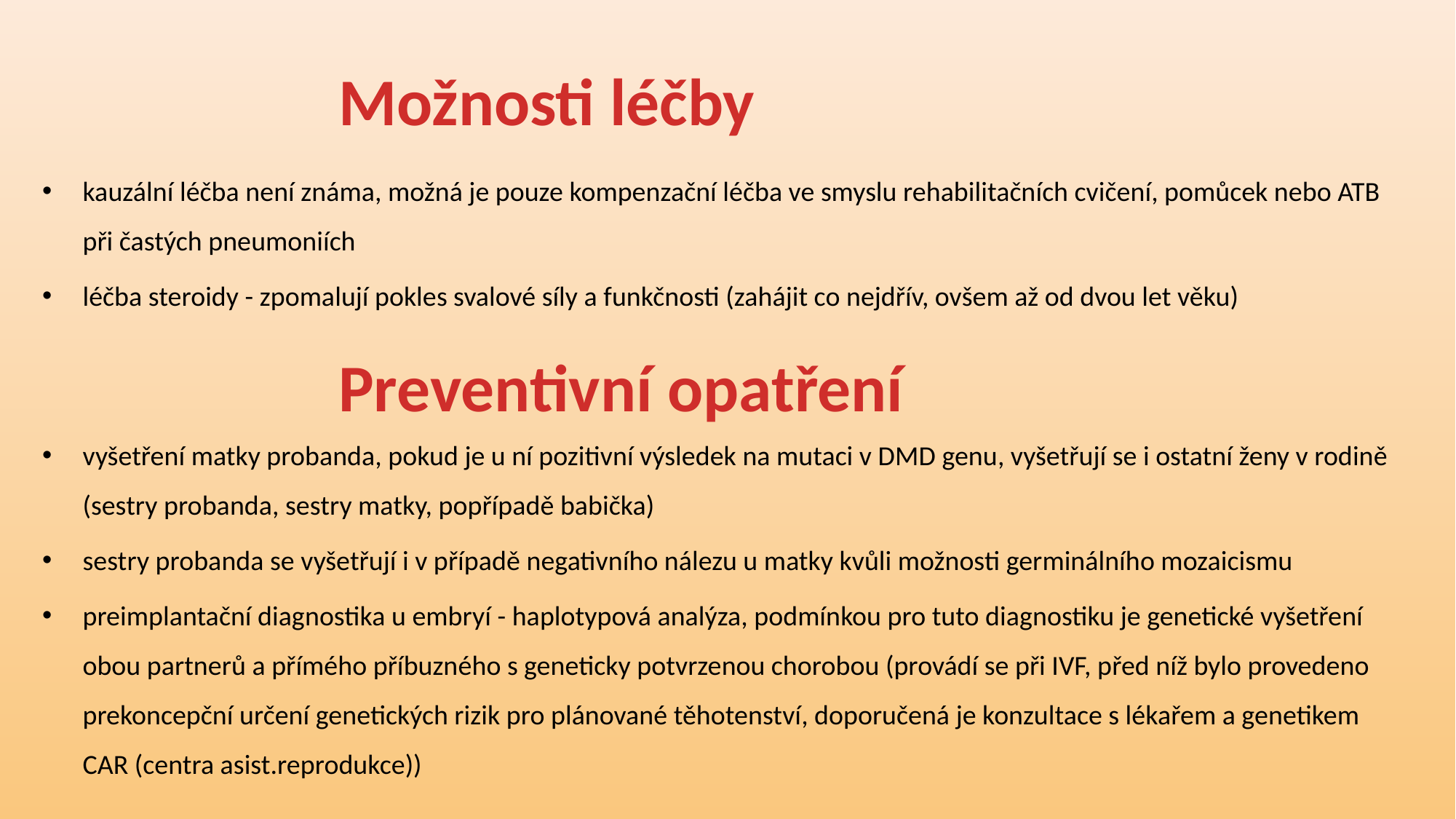

Možnosti léčby
kauzální léčba není známa, možná je pouze kompenzační léčba ve smyslu rehabilitačních cvičení, pomůcek nebo ATB při častých pneumoniích
léčba steroidy - zpomalují pokles svalové síly a funkčnosti (zahájit co nejdřív, ovšem až od dvou let věku)

vyšetření matky probanda, pokud je u ní pozitivní výsledek na mutaci v DMD genu, vyšetřují se i ostatní ženy v rodině (sestry probanda, sestry matky, popřípadě babička)
sestry probanda se vyšetřují i v případě negativního nálezu u matky kvůli možnosti germinálního mozaicismu
preimplantační diagnostika u embryí - haplotypová analýza, podmínkou pro tuto diagnostiku je genetické vyšetření obou partnerů a přímého příbuzného s geneticky potvrzenou chorobou (provádí se při IVF, před níž bylo provedeno prekoncepční určení genetických rizik pro plánované těhotenství, doporučená je konzultace s lékařem a genetikem CAR (centra asist.reprodukce))

# Preventivní opatření